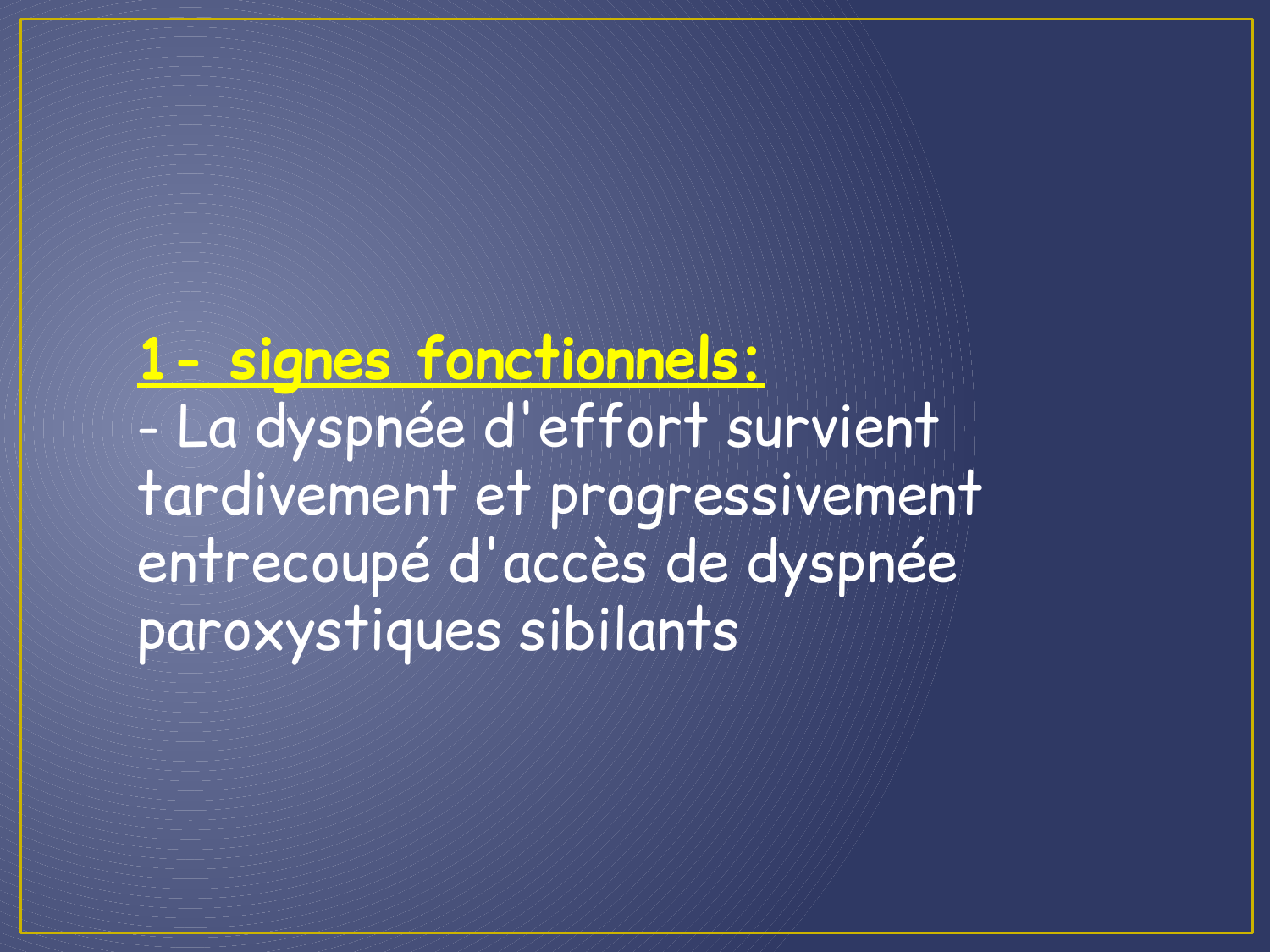

1- signes fonctionnels:
- La dyspnée d'effort survient tardivement et progressivement entrecoupé d'accès de dyspnée paroxystiques sibilants